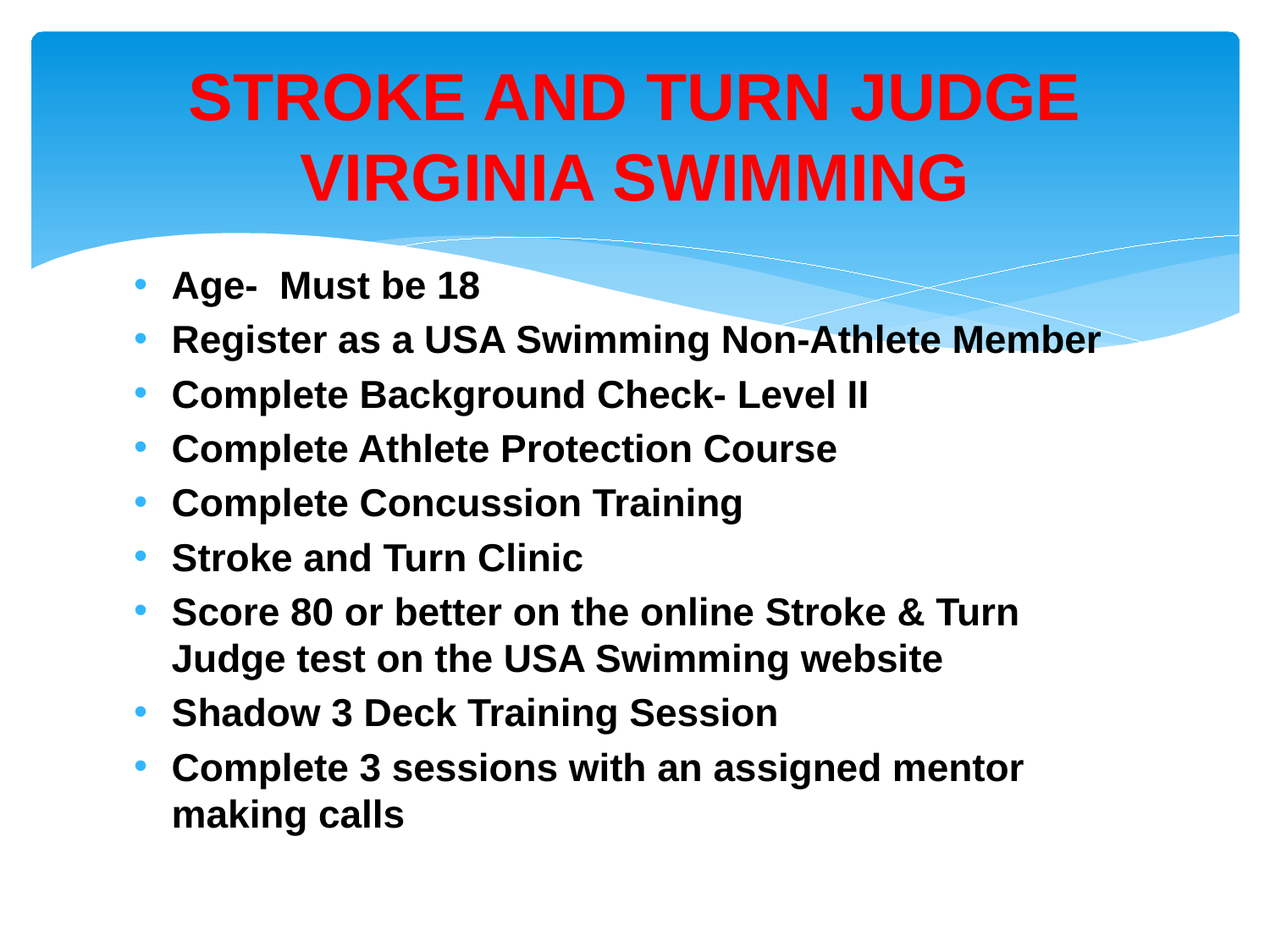

# STROKE AND TURN JUDGE VIRGINIA SWIMMING
Age-  Must be 18
Register as a USA Swimming Non-Athlete Member
Complete Background Check- Level II
Complete Athlete Protection Course
Complete Concussion Training
Stroke and Turn Clinic
Score 80 or better on the online Stroke & Turn Judge test on the USA Swimming website
Shadow 3 Deck Training Session
Complete 3 sessions with an assigned mentor making calls